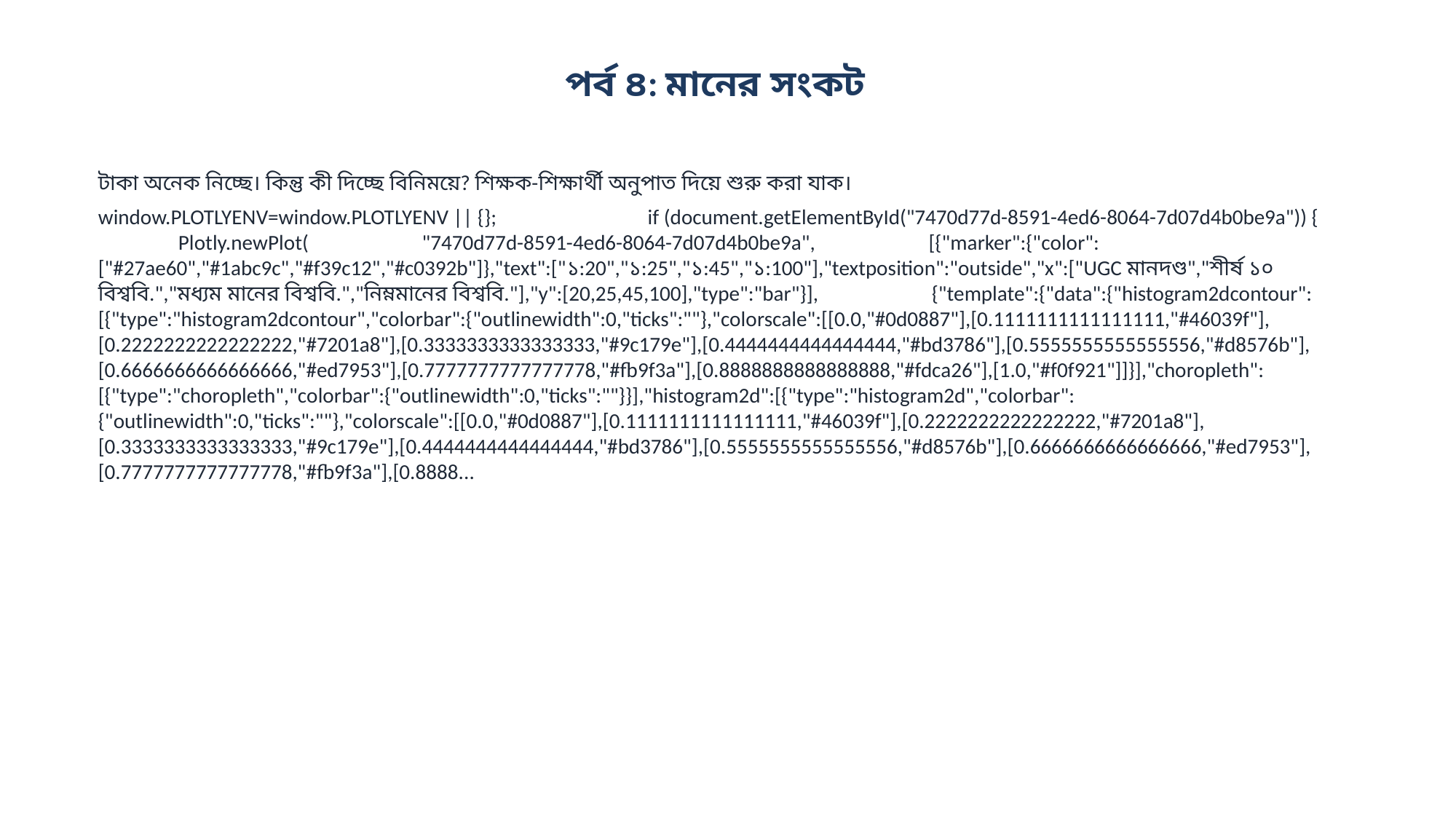

পর্ব ৪: মানের সংকট
টাকা অনেক নিচ্ছে। কিন্তু কী দিচ্ছে বিনিময়ে? শিক্ষক-শিক্ষার্থী অনুপাত দিয়ে শুরু করা যাক।
window.PLOTLYENV=window.PLOTLYENV || {};                                if (document.getElementById("7470d77d-8591-4ed6-8064-7d07d4b0be9a")) {                    Plotly.newPlot(                        "7470d77d-8591-4ed6-8064-7d07d4b0be9a",                        [{"marker":{"color":["#27ae60","#1abc9c","#f39c12","#c0392b"]},"text":["১:20","১:25","১:45","১:100"],"textposition":"outside","x":["UGC মানদণ্ড","শীর্ষ ১০ বিশ্ববি.","মধ্যম মানের বিশ্ববি.","নিম্নমানের বিশ্ববি."],"y":[20,25,45,100],"type":"bar"}],                        {"template":{"data":{"histogram2dcontour":[{"type":"histogram2dcontour","colorbar":{"outlinewidth":0,"ticks":""},"colorscale":[[0.0,"#0d0887"],[0.1111111111111111,"#46039f"],[0.2222222222222222,"#7201a8"],[0.3333333333333333,"#9c179e"],[0.4444444444444444,"#bd3786"],[0.5555555555555556,"#d8576b"],[0.6666666666666666,"#ed7953"],[0.7777777777777778,"#fb9f3a"],[0.8888888888888888,"#fdca26"],[1.0,"#f0f921"]]}],"choropleth":[{"type":"choropleth","colorbar":{"outlinewidth":0,"ticks":""}}],"histogram2d":[{"type":"histogram2d","colorbar":{"outlinewidth":0,"ticks":""},"colorscale":[[0.0,"#0d0887"],[0.1111111111111111,"#46039f"],[0.2222222222222222,"#7201a8"],[0.3333333333333333,"#9c179e"],[0.4444444444444444,"#bd3786"],[0.5555555555555556,"#d8576b"],[0.6666666666666666,"#ed7953"],[0.7777777777777778,"#fb9f3a"],[0.8888...